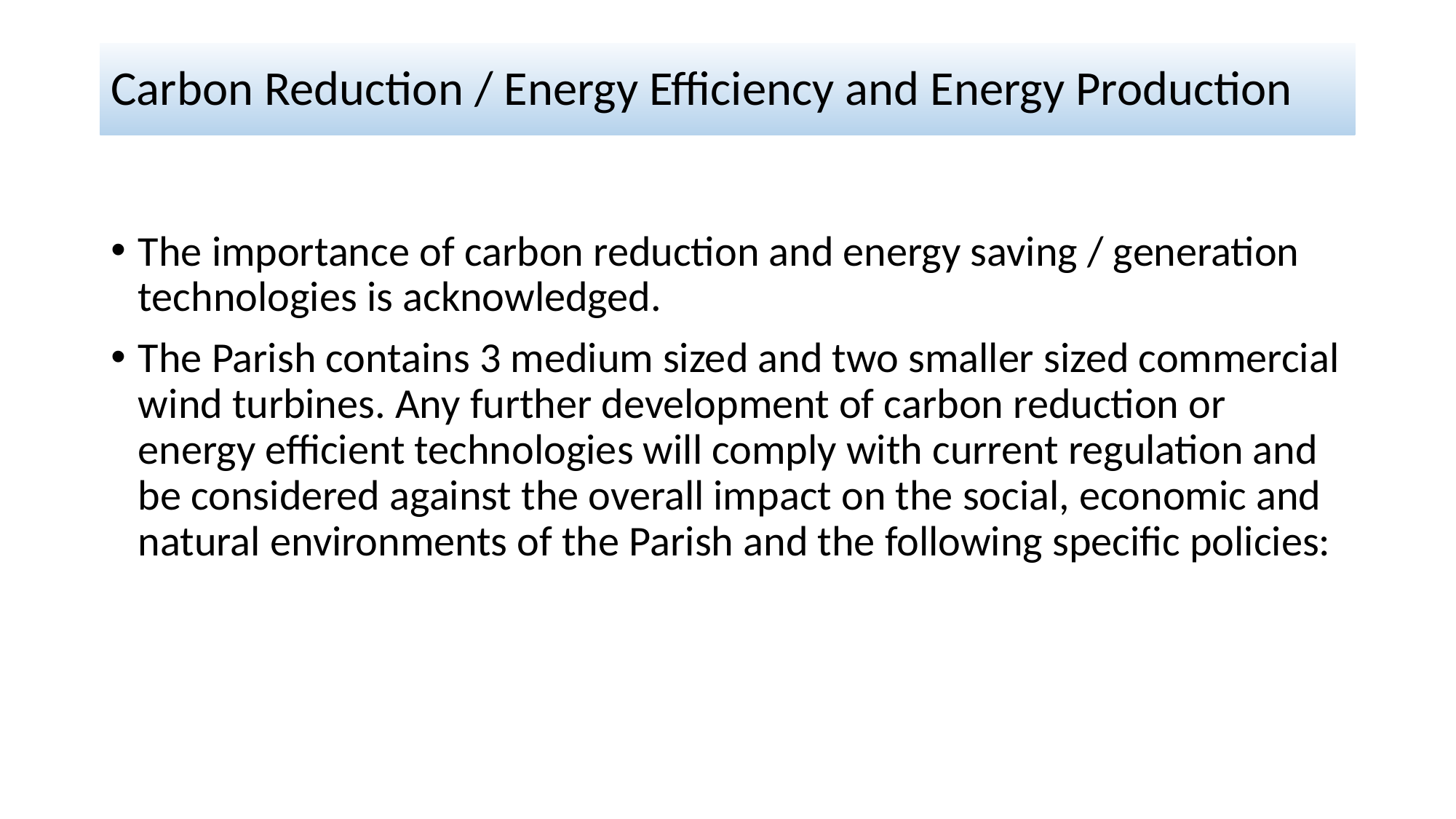

# Carbon Reduction / Energy Efficiency and Energy Production
The importance of carbon reduction and energy saving / generation technologies is acknowledged.
The Parish contains 3 medium sized and two smaller sized commercial wind turbines. Any further development of carbon reduction or energy efficient technologies will comply with current regulation and be considered against the overall impact on the social, economic and natural environments of the Parish and the following specific policies: